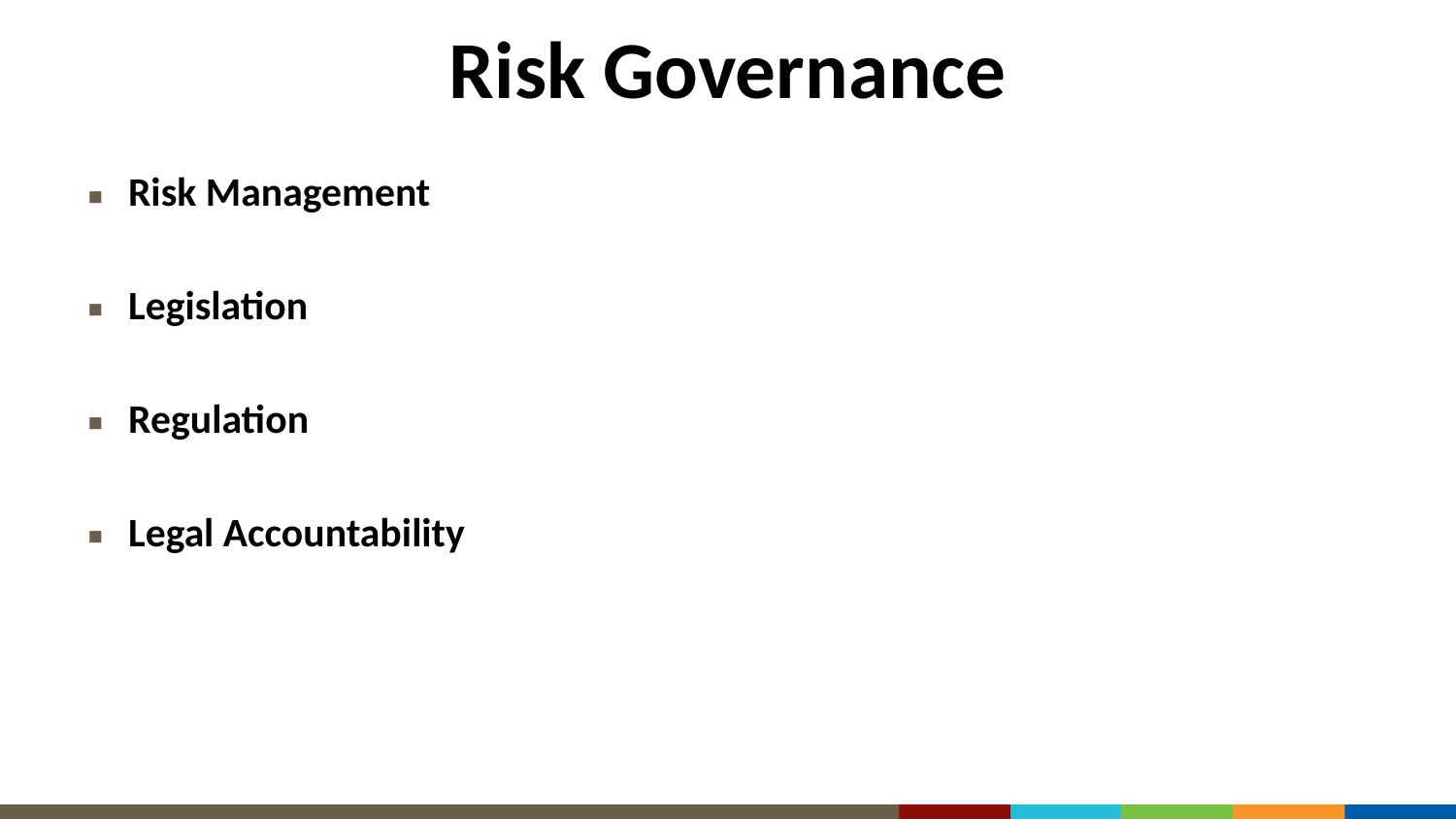

# Risk Governance
Risk Management

Legislation

Regulation

Legal Accountability